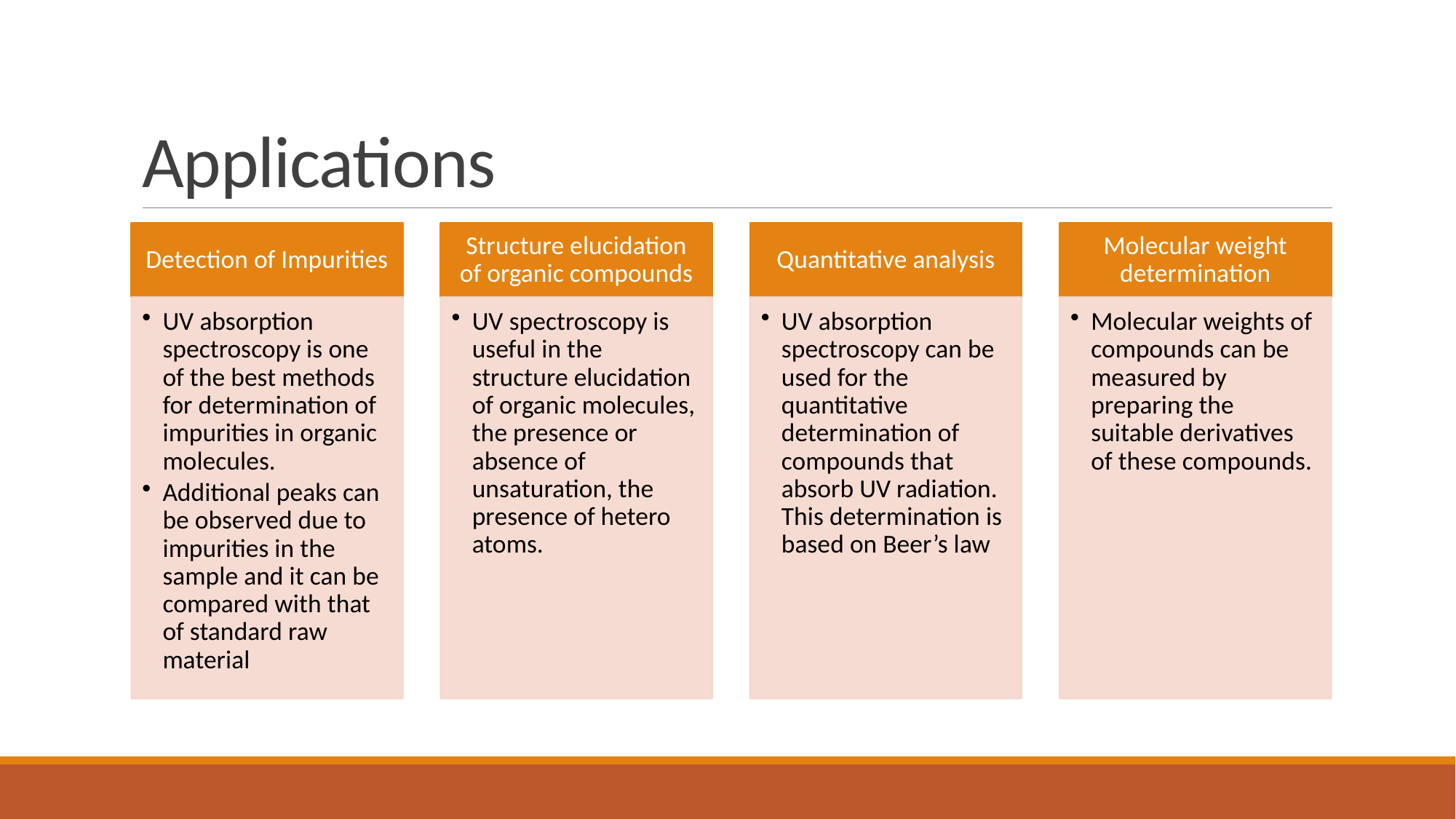

# Applications
Detection of Impurities
UV absorption spectroscopy is one of the best methods for determination of impurities in organic molecules.
Additional peaks can be observed due to impurities in the sample and it can be compared with that of standard raw material
Structure elucidation of organic compounds
UV spectroscopy is useful in the structure elucidation of organic molecules, the presence or absence of unsaturation, the presence of hetero atoms.
Quantitative analysis
UV absorption spectroscopy can be used for the quantitative determination of compounds that absorb UV radiation. This determination is based on Beer’s law
Molecular weight determination
Molecular weights of compounds can be measured by preparing the suitable derivatives of these compounds.